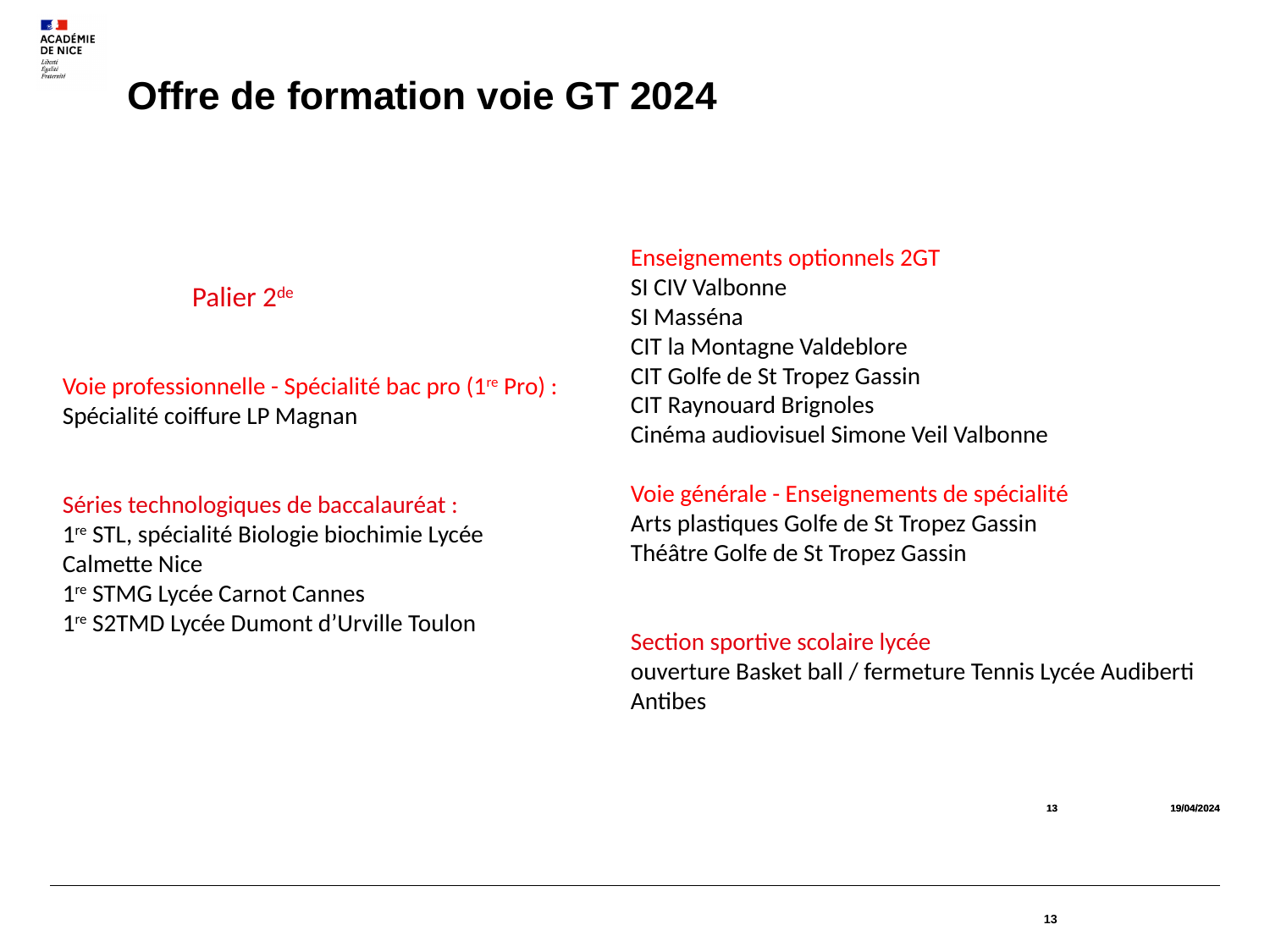

Offre de formation voie GT 2024
Enseignements optionnels 2GT
SI CIV Valbonne
SI Masséna
CIT la Montagne Valdeblore
CIT Golfe de St Tropez Gassin
CIT Raynouard Brignoles
Cinéma audiovisuel Simone Veil Valbonne

Voie générale - Enseignements de spécialité
Arts plastiques Golfe de St Tropez Gassin
Théâtre Golfe de St Tropez Gassin

Section sportive scolaire lycée
ouverture Basket ball / fermeture Tennis Lycée Audiberti Antibes
Palier 2de
Voie professionnelle - Spécialité bac pro (1re Pro) :
Spécialité coiffure LP Magnan

Séries technologiques de baccalauréat :
1re STL, spécialité Biologie biochimie Lycée Calmette Nice
1re STMG Lycée Carnot Cannes
1re S2TMD Lycée Dumont d’Urville Toulon

13
13
19/04/2024
19/04/2024
13